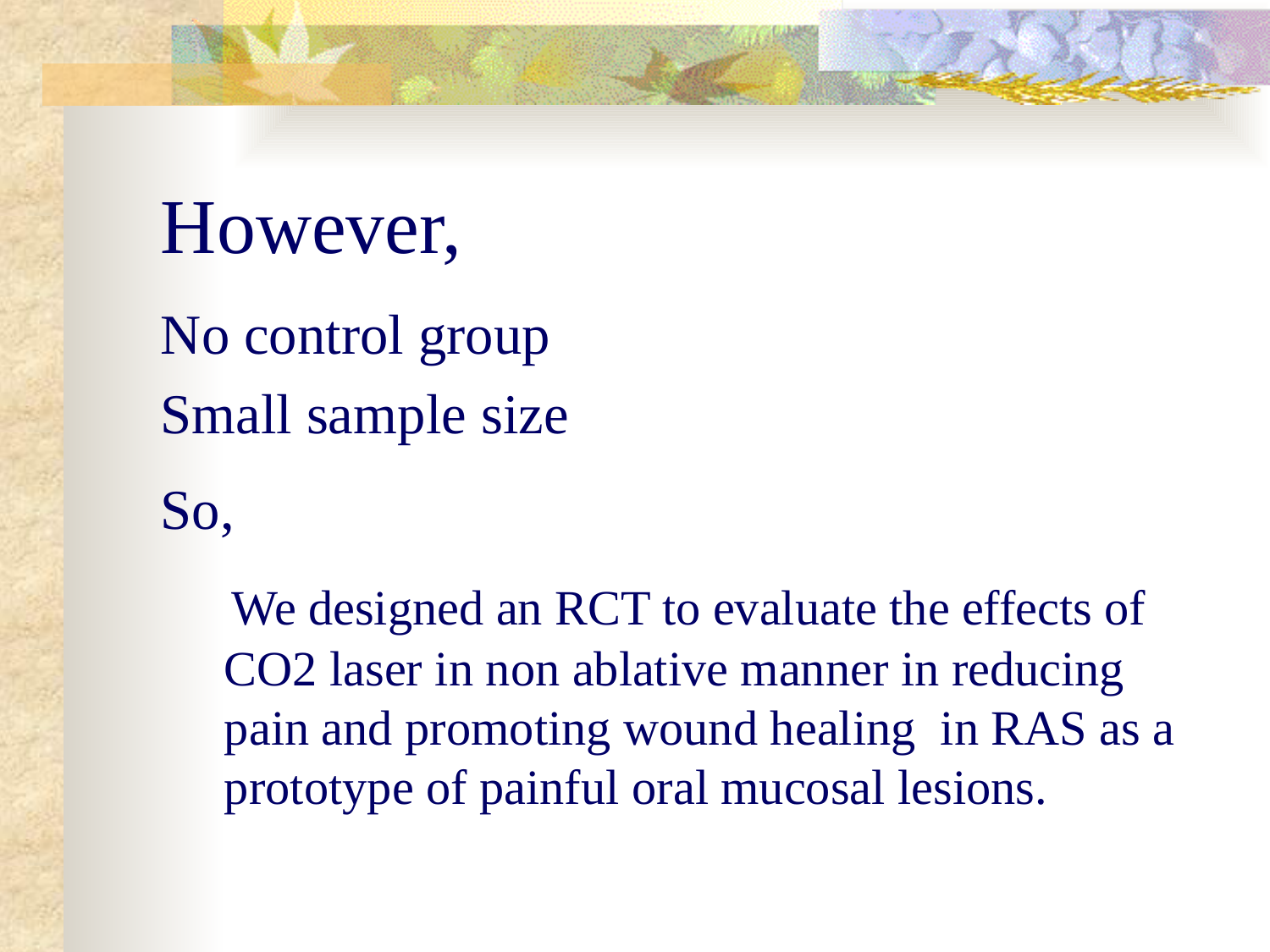

# However,
No control group
Small sample size
So,
     We designed an RCT to evaluate the effects of CO2 laser in non ablative manner in reducing pain and promoting wound healing  in RAS as a prototype of painful oral mucosal lesions.